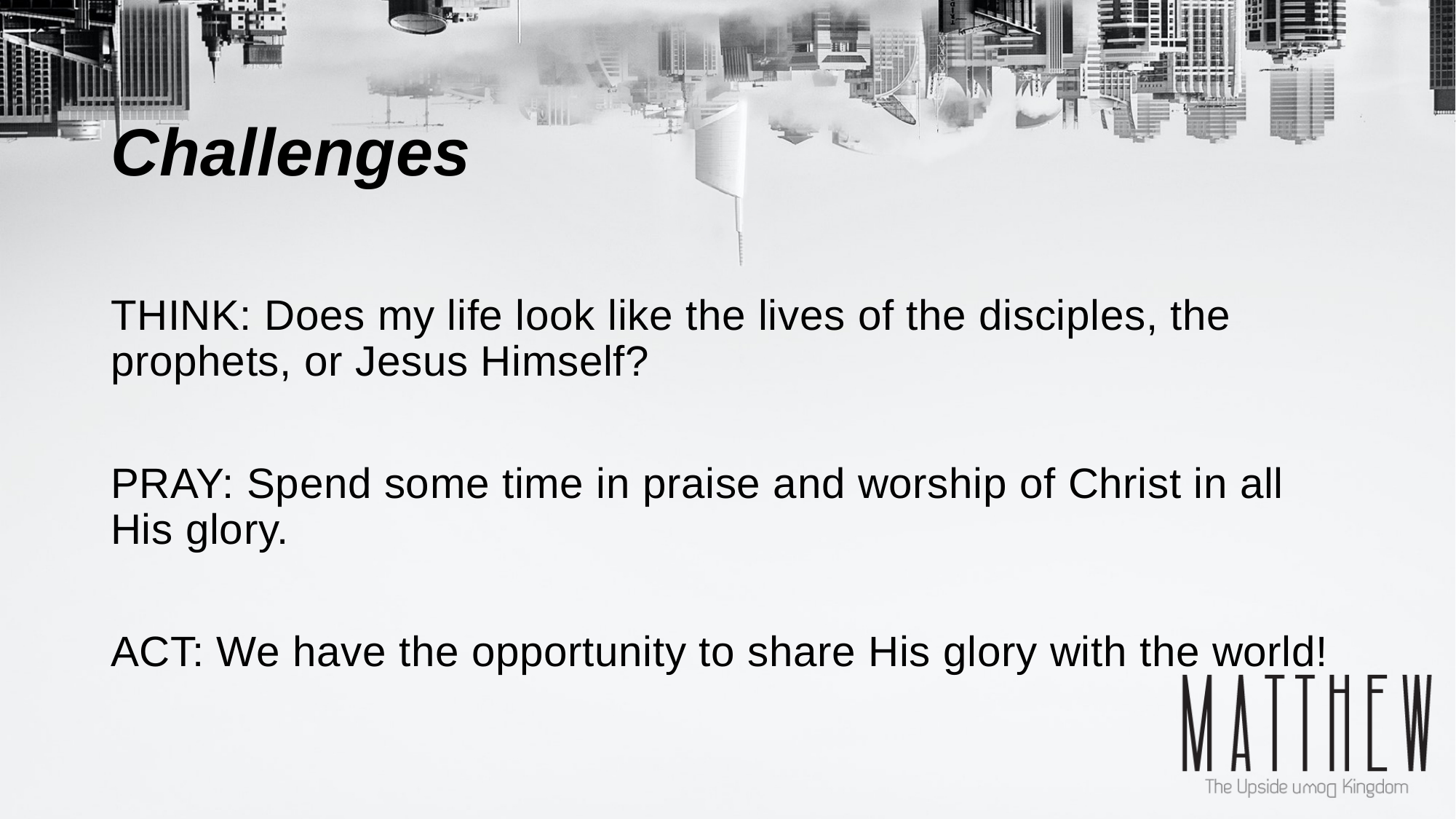

# Challenges
THINK: Does my life look like the lives of the disciples, the prophets, or Jesus Himself?

PRAY: Spend some time in praise and worship of Christ in all His glory.

ACT: We have the opportunity to share His glory with the world!